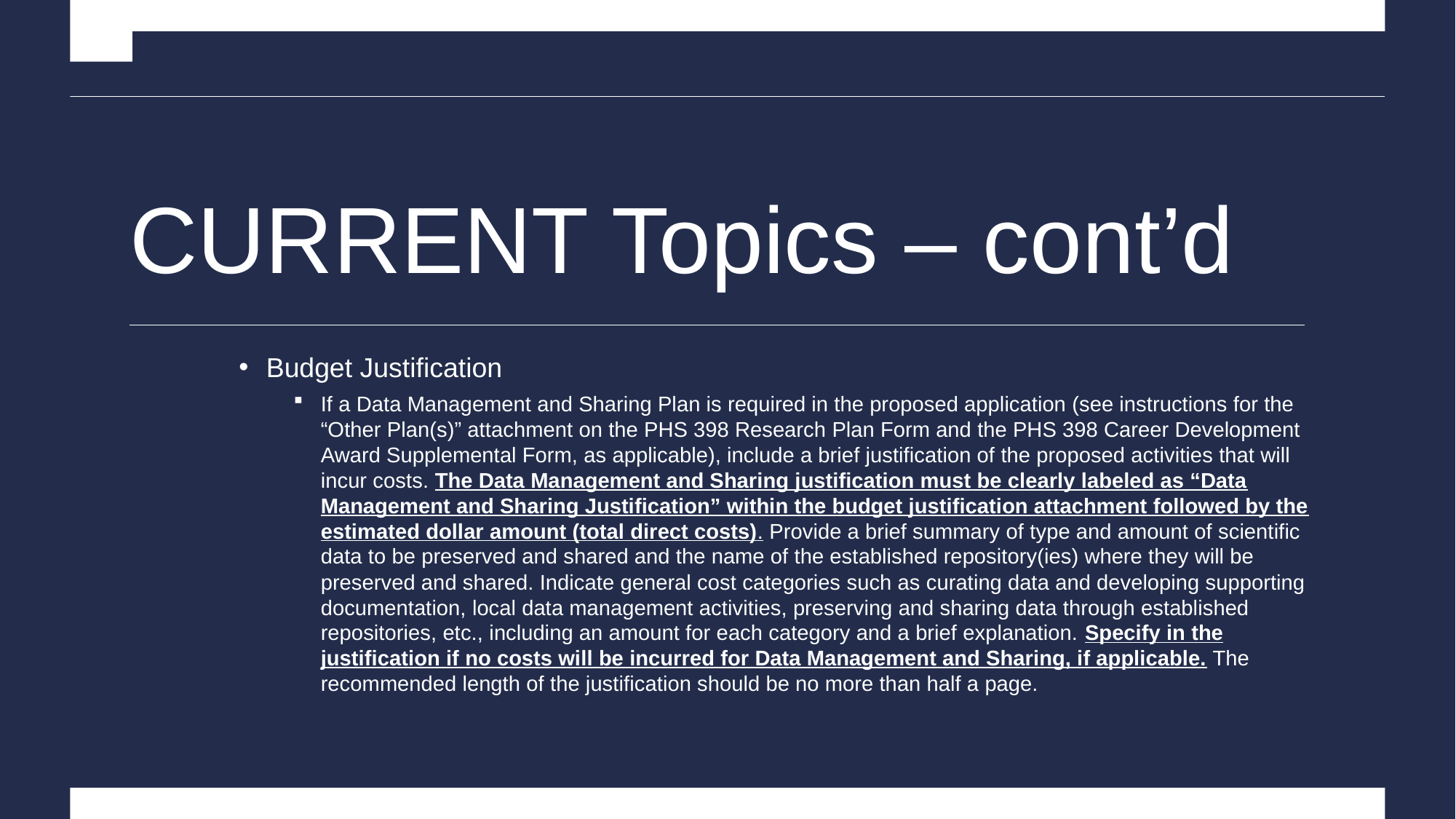

# CURRENT Topics – cont’d
Budget Justification
If a Data Management and Sharing Plan is required in the proposed application (see instructions for the “Other Plan(s)” attachment on the PHS 398 Research Plan Form and the PHS 398 Career Development Award Supplemental Form, as applicable), include a brief justification of the proposed activities that will incur costs. The Data Management and Sharing justification must be clearly labeled as “Data Management and Sharing Justification” within the budget justification attachment followed by the estimated dollar amount (total direct costs). Provide a brief summary of type and amount of scientific data to be preserved and shared and the name of the established repository(ies) where they will be preserved and shared. Indicate general cost categories such as curating data and developing supporting documentation, local data management activities, preserving and sharing data through established repositories, etc., including an amount for each category and a brief explanation. Specify in the justification if no costs will be incurred for Data Management and Sharing, if applicable. The recommended length of the justification should be no more than half a page.